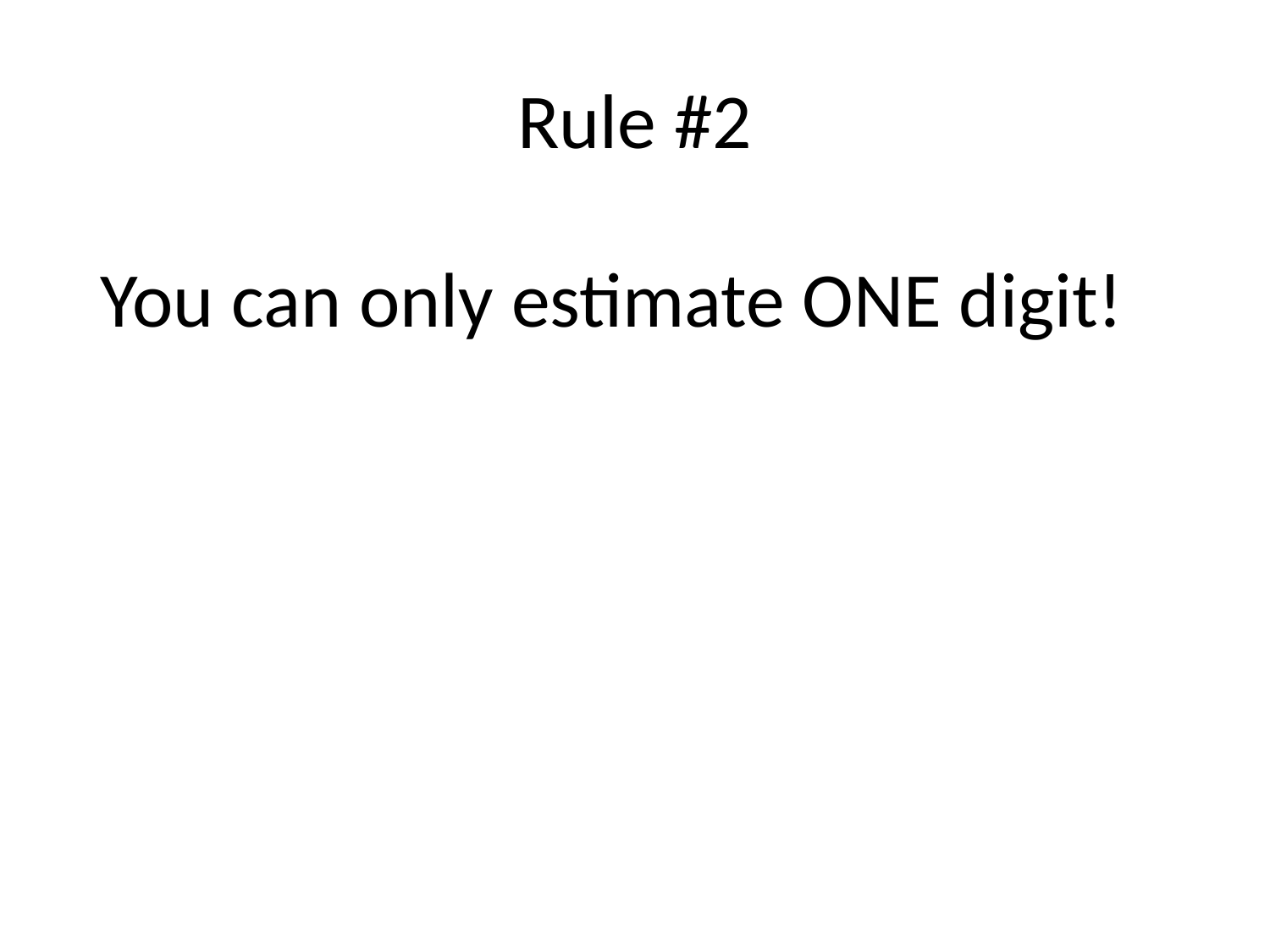

# Rule #2
You can only estimate ONE digit!